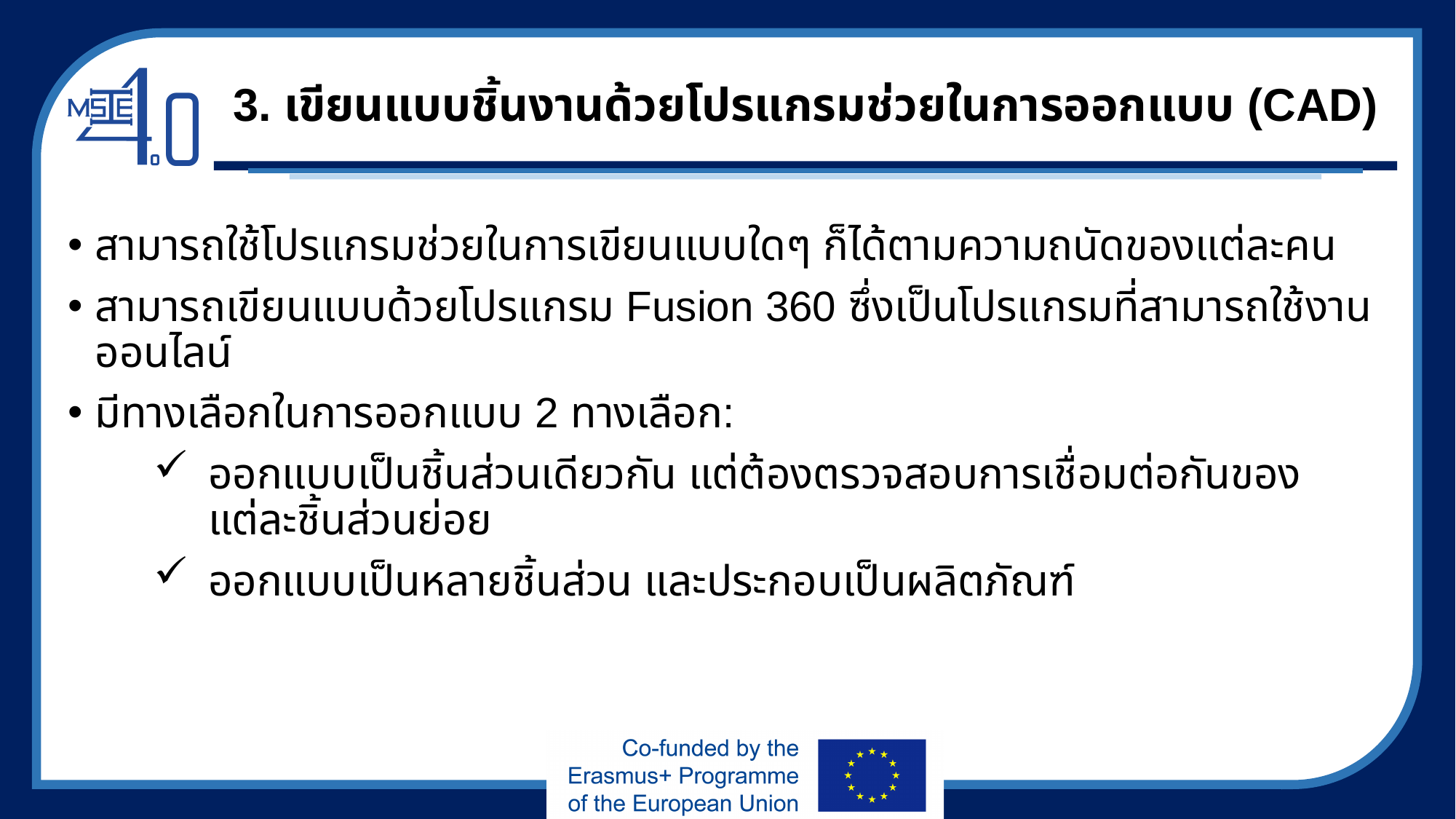

# 3. เขียนแบบชิ้นงานด้วยโปรแกรมช่วยในการออกแบบ (CAD)
สามารถใช้โปรแกรมช่วยในการเขียนแบบใดๆ ก็ได้ตามความถนัดของแต่ละคน
สามารถเขียนแบบด้วยโปรแกรม Fusion 360 ซึ่งเป็นโปรแกรมที่สามารถใช้งานออนไลน์
มีทางเลือกในการออกแบบ 2 ทางเลือก:
ออกแบบเป็นชิ้นส่วนเดียวกัน แต่ต้องตรวจสอบการเชื่อมต่อกันของแต่ละชิ้นส่วนย่อย
ออกแบบเป็นหลายชิ้นส่วน และประกอบเป็นผลิตภัณฑ์